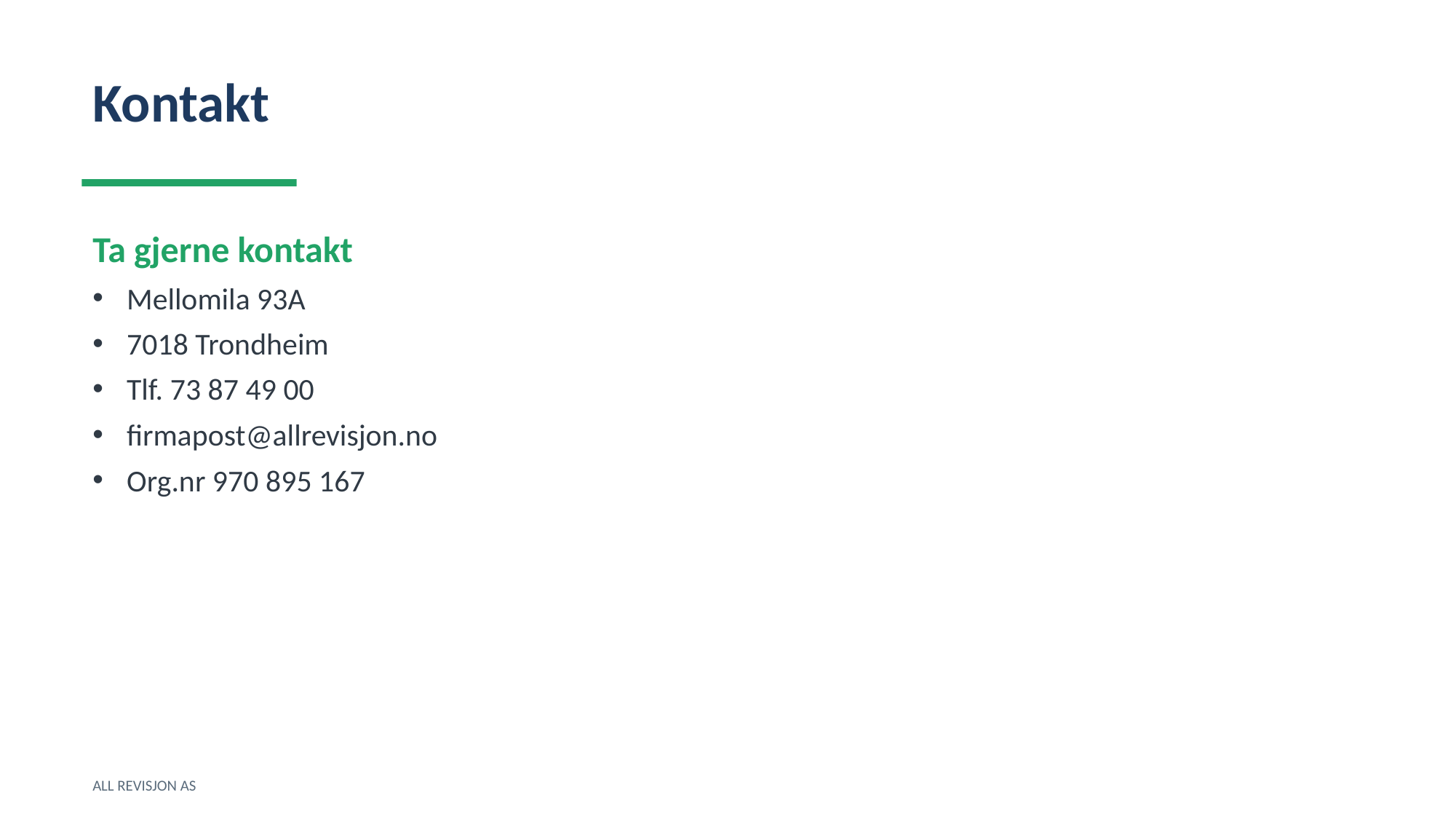

Kontakt

Ta gjerne kontakt
Mellomila 93A
7018 Trondheim
Tlf. 73 87 49 00
firmapost@allrevisjon.no
Org.nr 970 895 167
ALL REVISJON AS